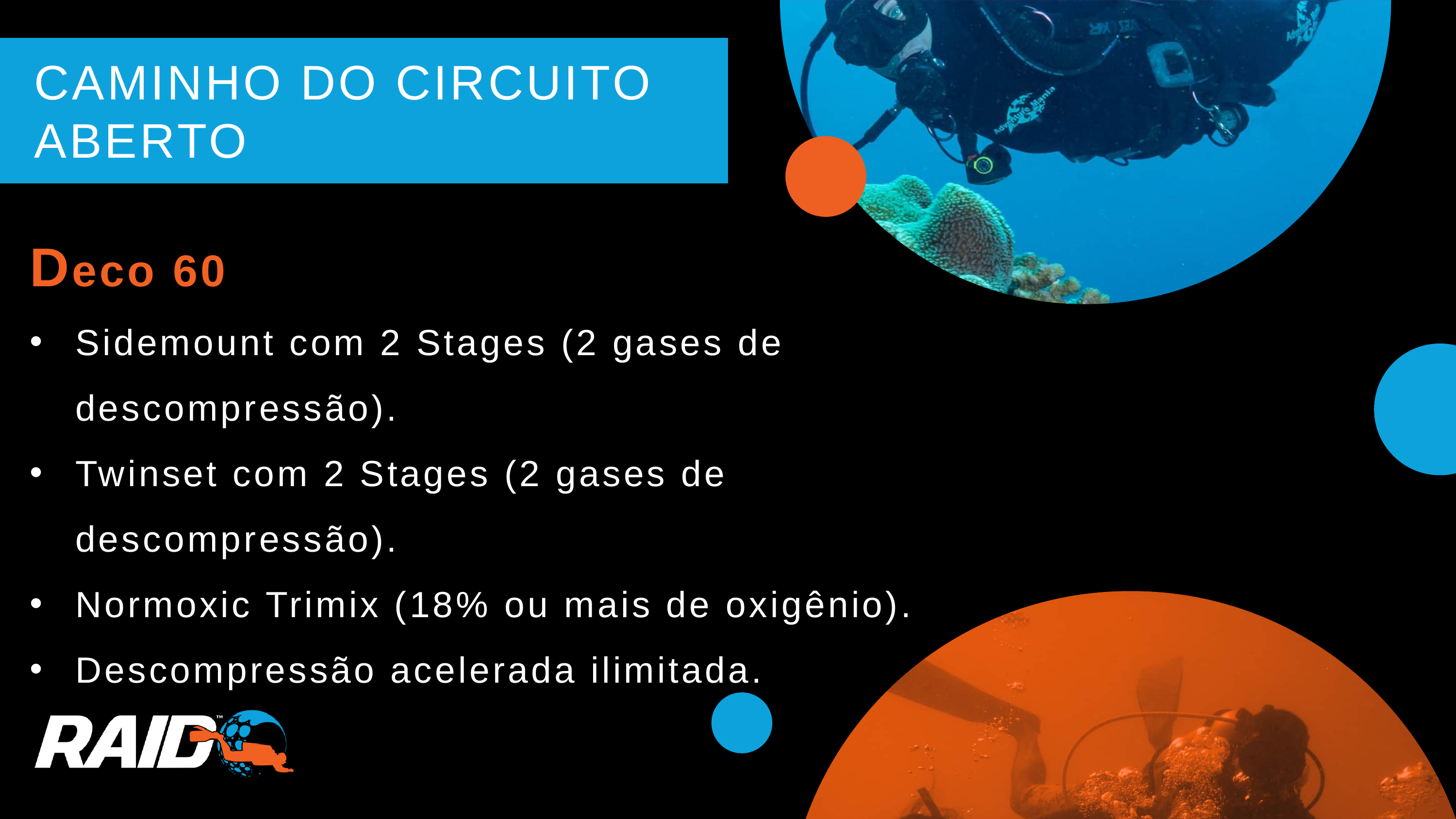

CAMINHO DO CIRCUITO ABERTO

Deco 60
Sidemount com 2 Stages (2 gases de descompressão).
Twinset com 2 Stages (2 gases de descompressão).
Normoxic Trimix (18% ou mais de oxigênio).
Descompressão acelerada ilimitada.